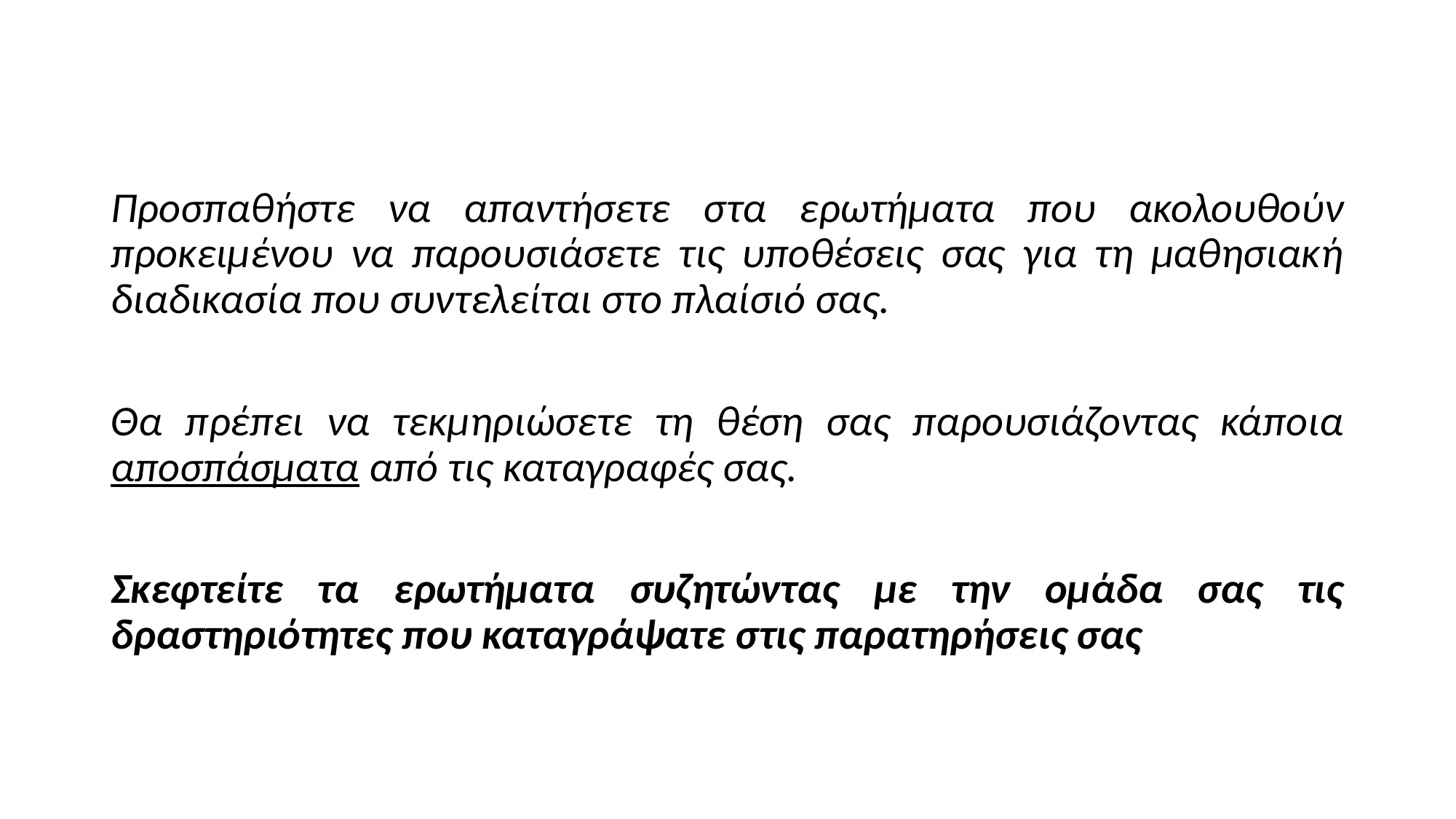

Προσπαθήστε να απαντήσετε στα ερωτήματα που ακολουθούν προκειμένου να παρουσιάσετε τις υποθέσεις σας για τη μαθησιακή διαδικασία που συντελείται στο πλαίσιό σας.

Θα πρέπει να τεκμηριώσετε τη θέση σας παρουσιάζοντας κάποια αποσπάσματα από τις καταγραφές σας.

Σκεφτείτε τα ερωτήματα συζητώντας με την ομάδα σας τις δραστηριότητες που καταγράψατε στις παρατηρήσεις σας